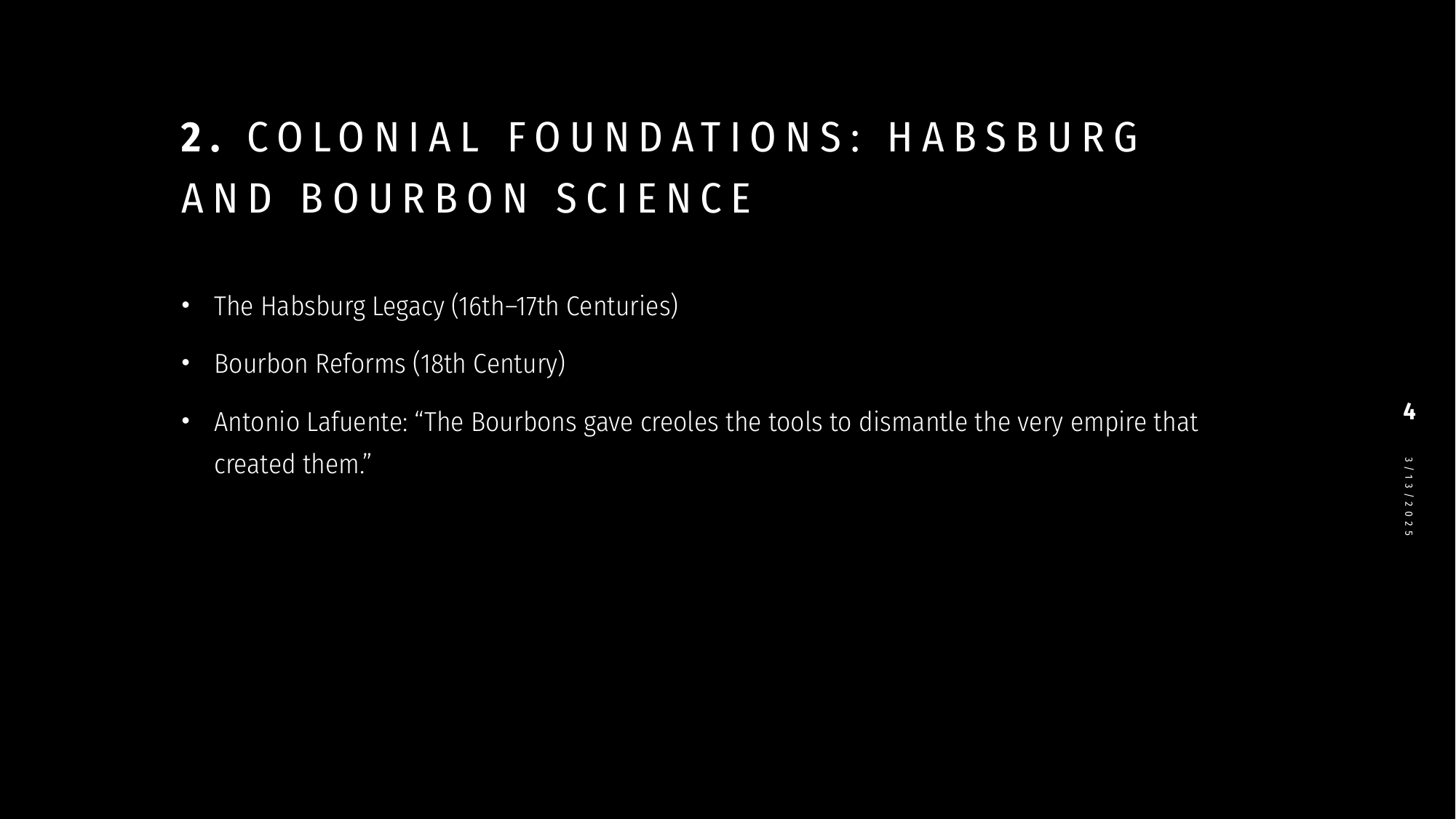

# 2. Colonial Foundations: Habsburg and Bourbon Science

The Habsburg Legacy (16th–17th Centuries)
Bourbon Reforms (18th Century)
Antonio Lafuente: “The Bourbons gave creoles the tools to dismantle the very empire that created them.”
4
3/13/2025